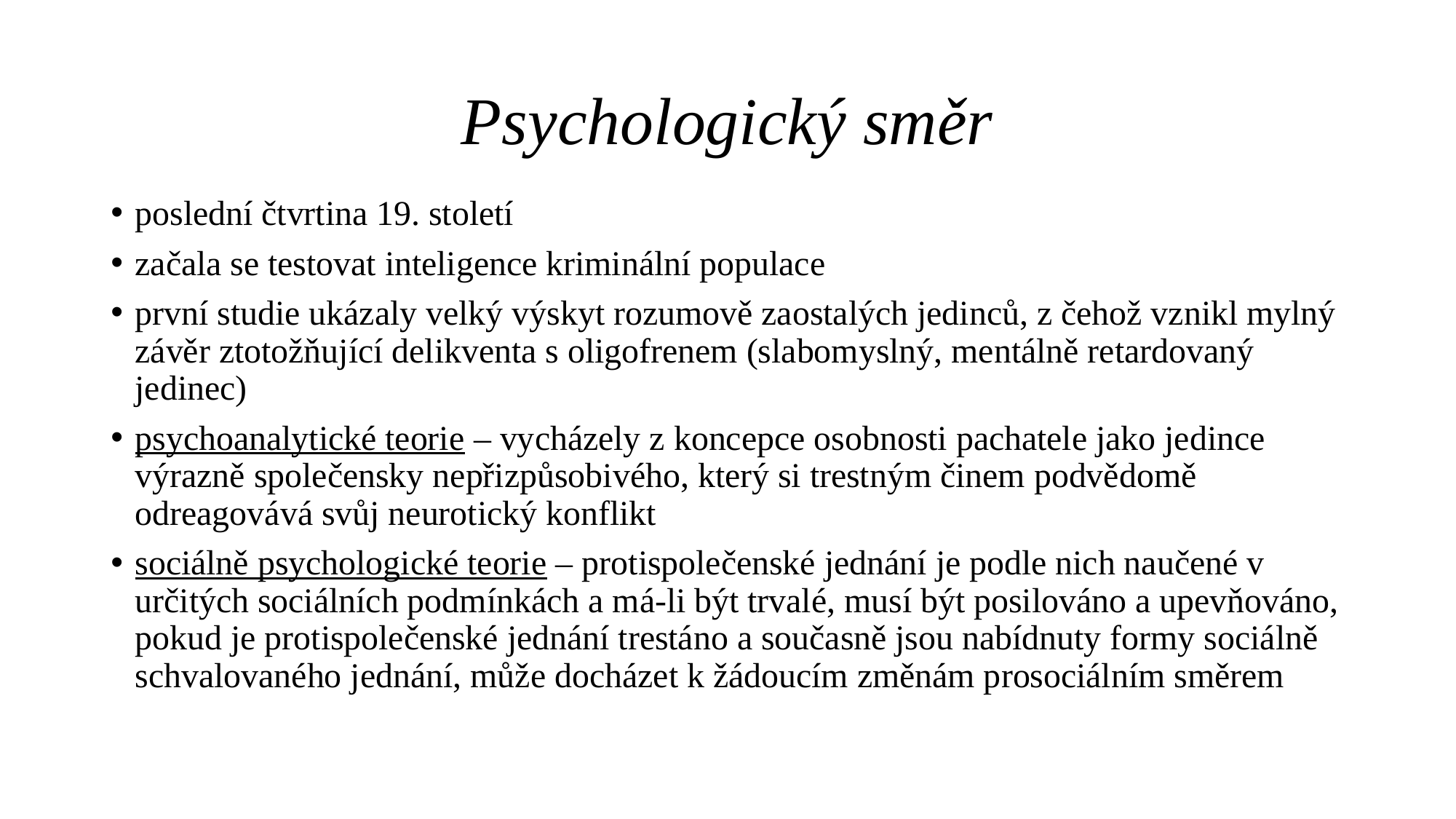

# Psychologický směr
poslední čtvrtina 19. století
začala se testovat inteligence kriminální populace
první studie ukázaly velký výskyt rozumově zaostalých jedinců, z čehož vznikl mylný závěr ztotožňující delikventa s oligofrenem (slabomyslný, mentálně retardovaný jedinec)
psychoanalytické teorie – vycházely z koncepce osobnosti pachatele jako jedince výrazně společensky nepřizpůsobivého, který si trestným činem podvědomě odreagovává svůj neurotický konflikt
sociálně psychologické teorie – protispolečenské jednání je podle nich naučené v určitých sociálních podmínkách a má-li být trvalé, musí být posilováno a upevňováno, pokud je protispolečenské jednání trestáno a současně jsou nabídnuty formy sociálně schvalovaného jednání, může docházet k žádoucím změnám prosociálním směrem